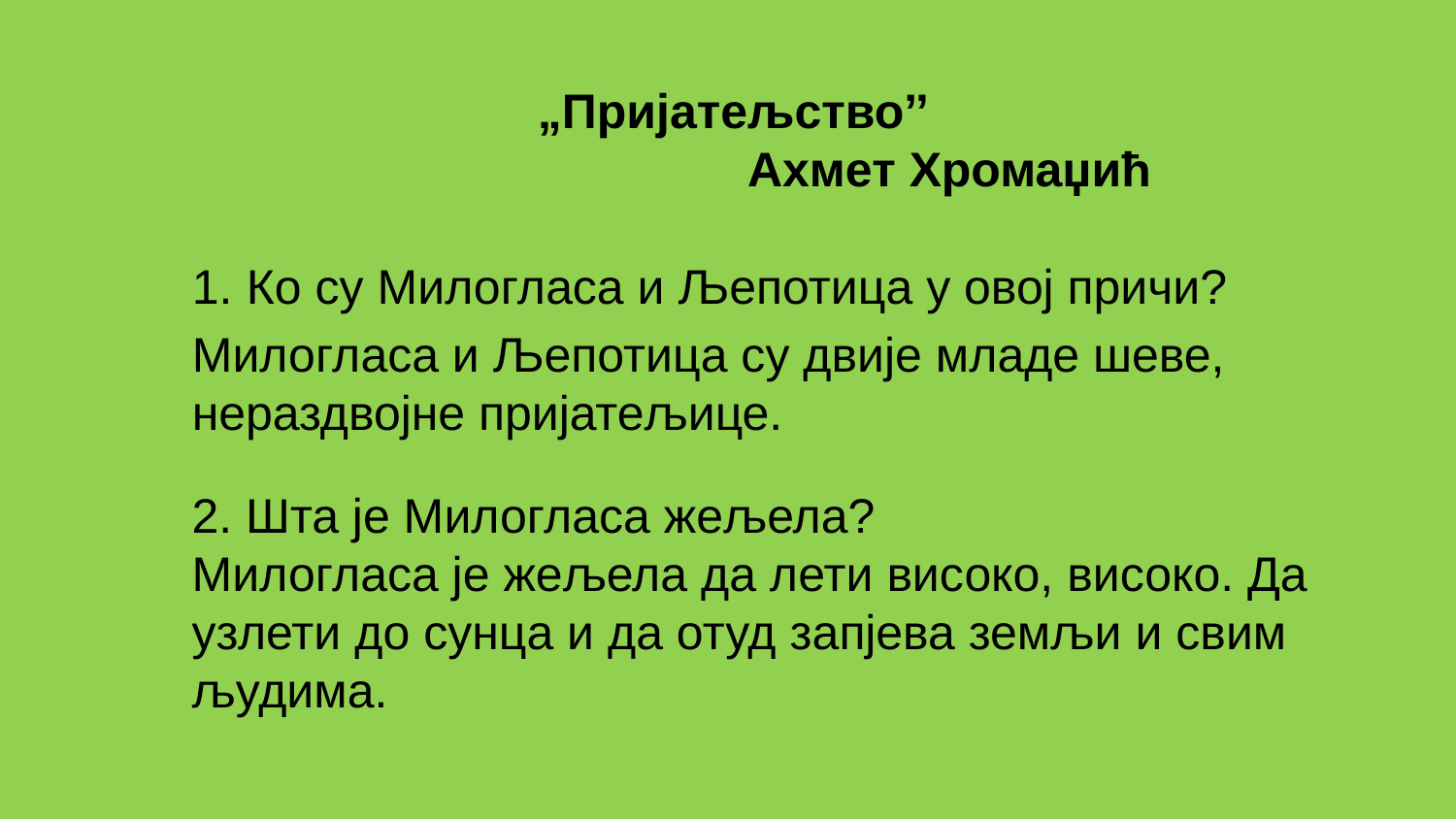

# „Пријатељство’’ Ахмет Хромаџић
1. Ко су Милогласа и Љепотица у овој причи?
Милогласа и Љепотица су двије младе шеве, нераздвојне пријатељице.

2. Шта је Милогласа жељела?
Милогласа је жељела да лети високо, високо. Да узлети до сунца и да отуд запјева земљи и свим људима.